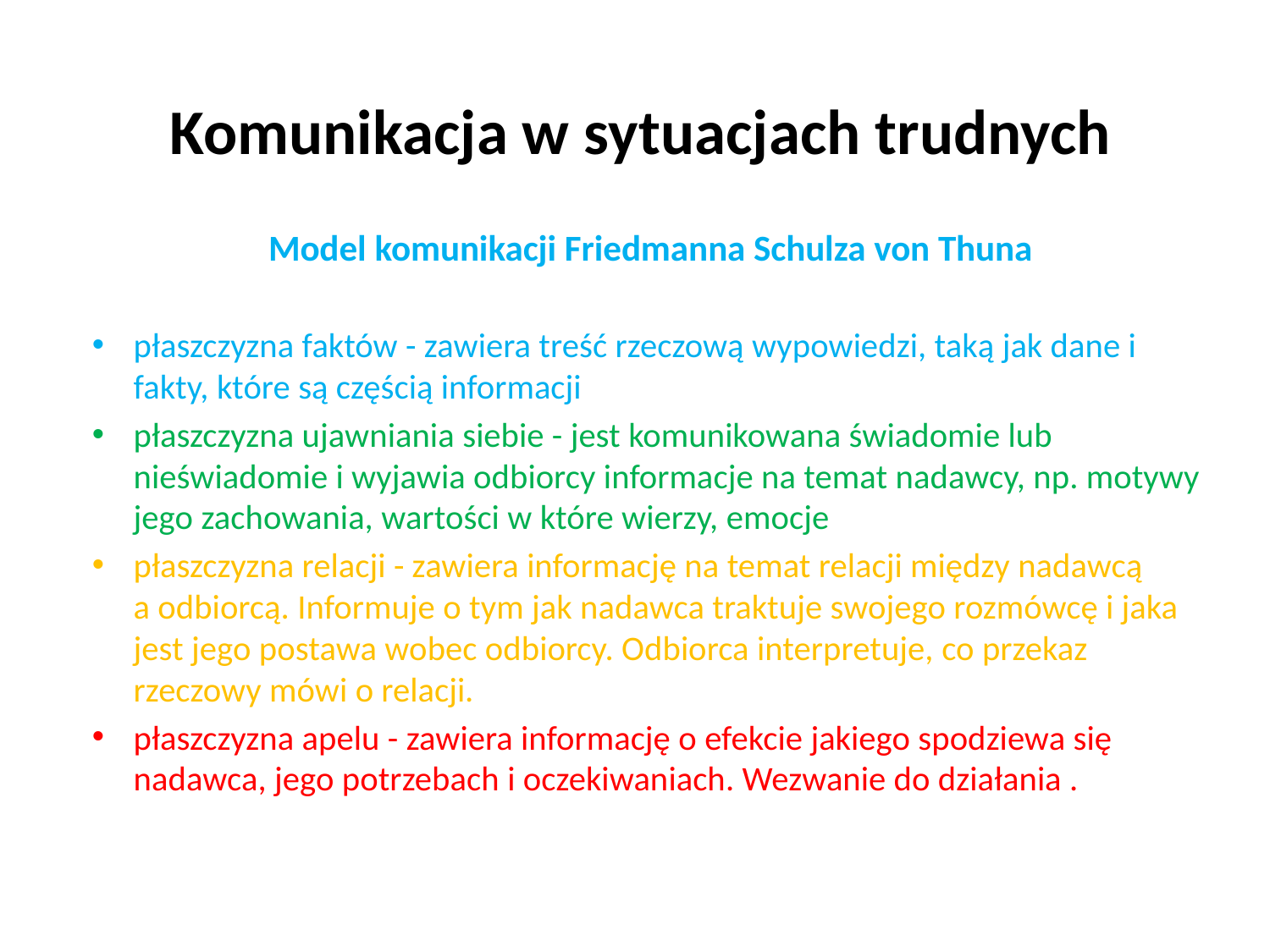

# Komunikacja w sytuacjach trudnych
Model komunikacji Friedmanna Schulza von Thuna

płaszczyzna faktów - zawiera treść rzeczową wypowiedzi, taką jak dane i fakty, które są częścią informacji
płaszczyzna ujawniania siebie - jest komunikowana świadomie lub nieświadomie i wyjawia odbiorcy informacje na temat nadawcy, np. motywy jego zachowania, wartości w które wierzy, emocje
płaszczyzna relacji - zawiera informację na temat relacji między nadawcą a odbiorcą. Informuje o tym jak nadawca traktuje swojego rozmówcę i jaka jest jego postawa wobec odbiorcy. Odbiorca interpretuje, co przekaz rzeczowy mówi o relacji.
płaszczyzna apelu - zawiera informację o efekcie jakiego spodziewa się nadawca, jego potrzebach i oczekiwaniach. Wezwanie do działania .